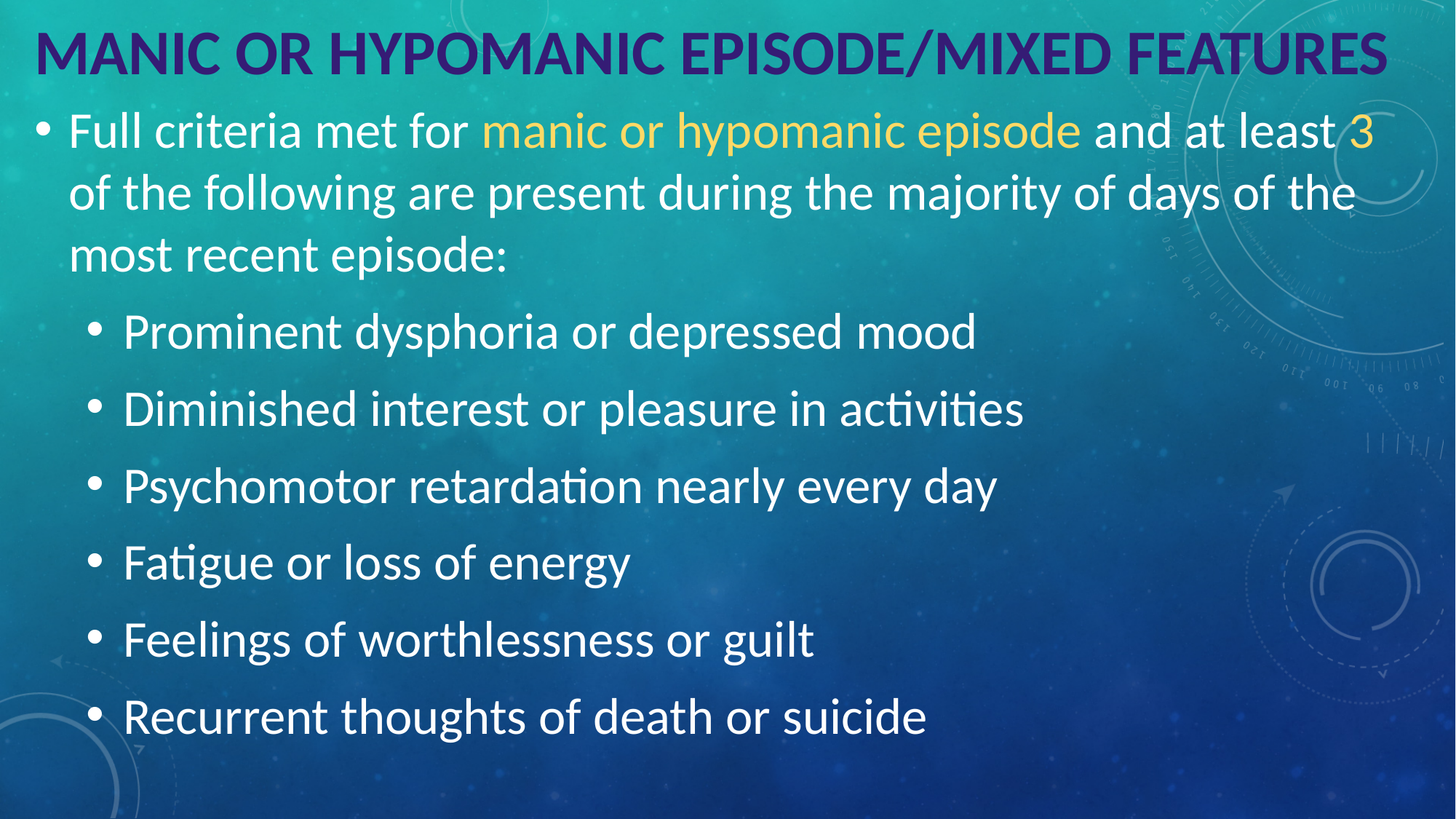

# MANIC OR HYPOMANIC EPISODE/MIXED FEATURES
Full criteria met for manic or hypomanic episode and at least 3 of the following are present during the majority of days of the most recent episode:
Prominent dysphoria or depressed mood
Diminished interest or pleasure in activities
Psychomotor retardation nearly every day
Fatigue or loss of energy
Feelings of worthlessness or guilt
Recurrent thoughts of death or suicide